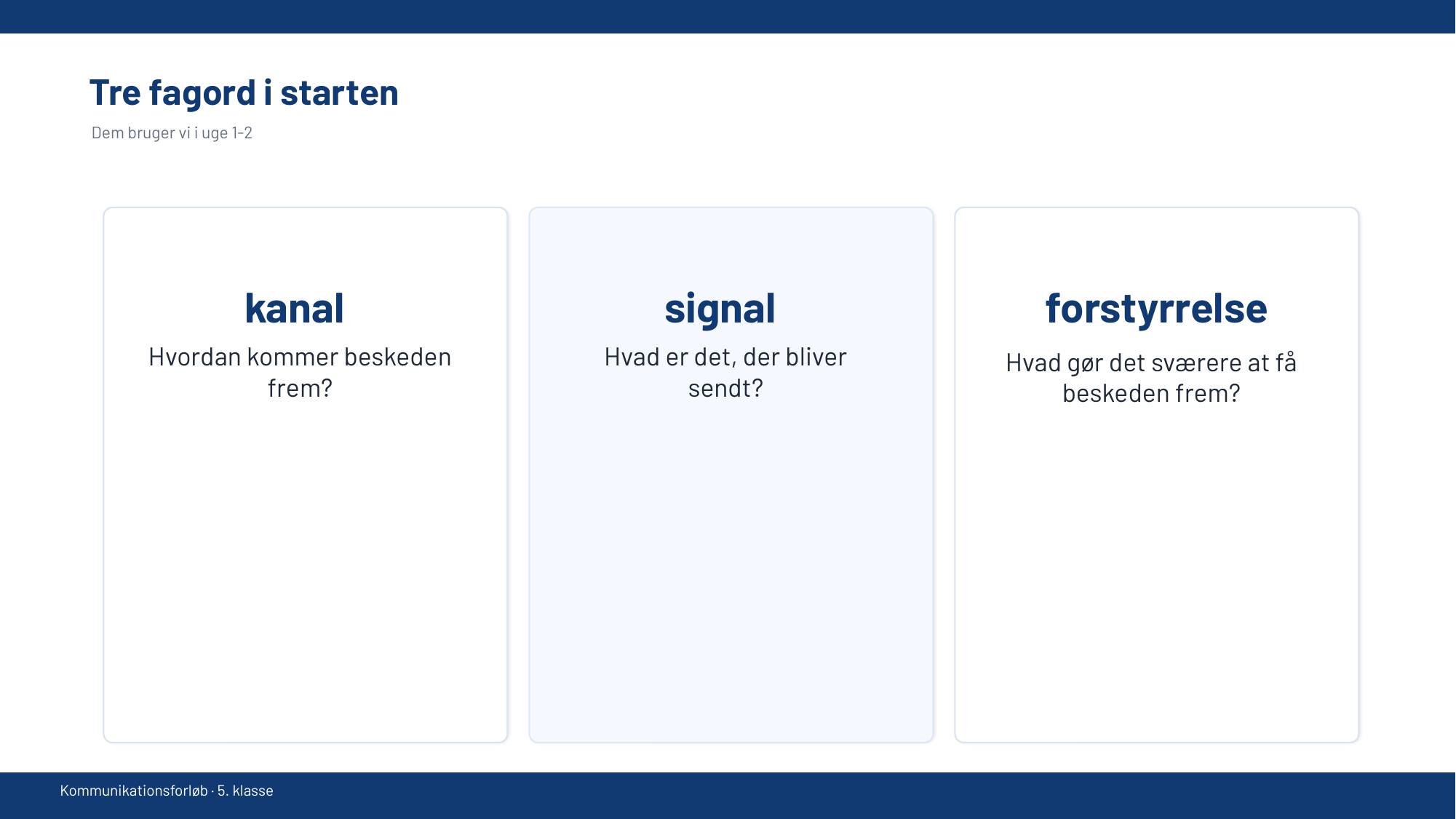

Tre fagord i starten
Dem bruger vi i uge 1-2

kanal
signal
forstyrrelse
Hvad gør det sværere at få beskeden frem?
Hvordan kommer beskeden frem?
Hvad er det, der bliver sendt?

Kommunikationsforløb · 5. klasse